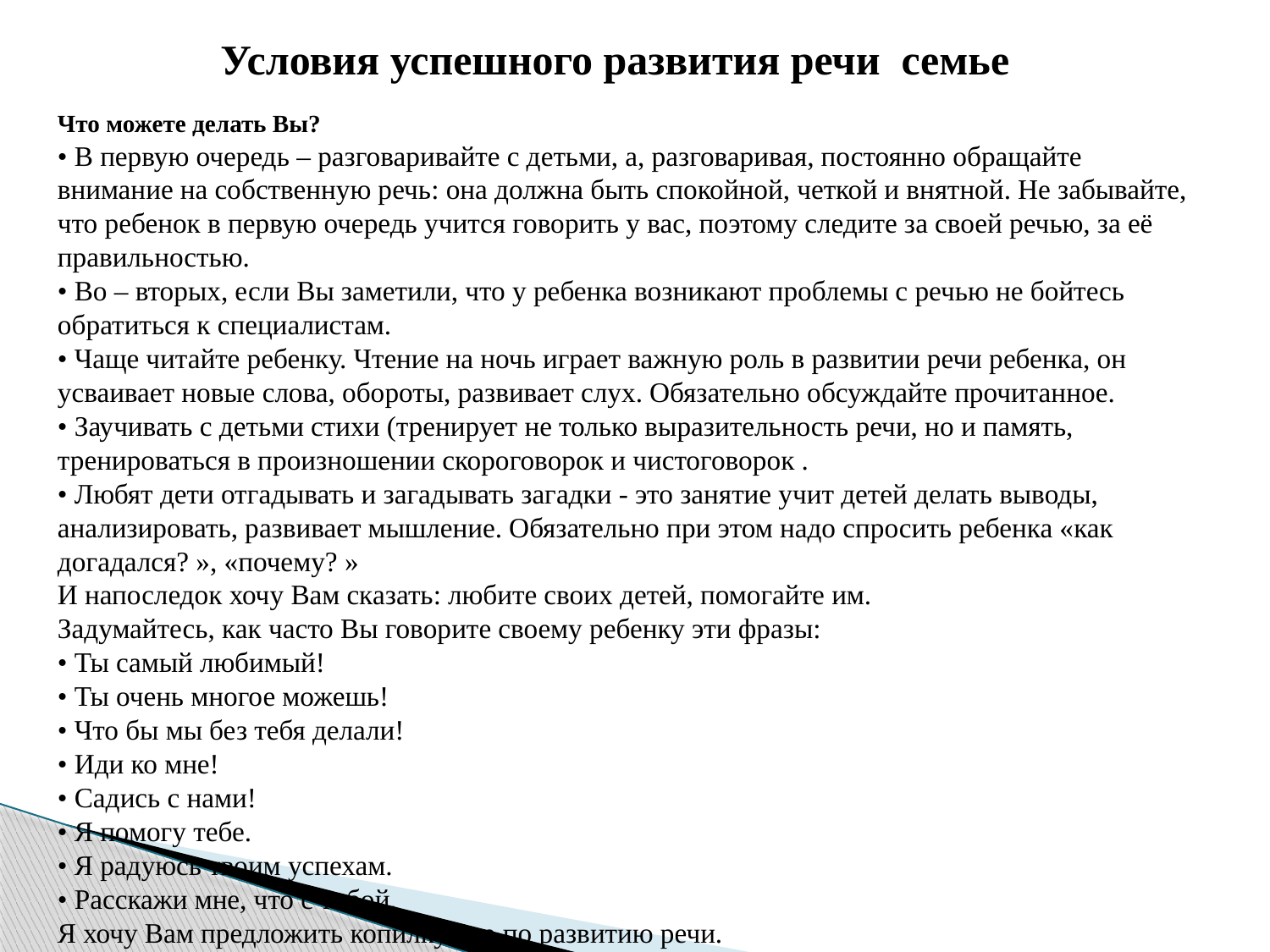

Условия успешного развития речи  семье

Что можете делать Вы?
• В первую очередь – разговаривайте с детьми, а, разговаривая, постоянно обращайте внимание на собственную речь: она должна быть спокойной, четкой и внятной. Не забывайте, что ребенок в первую очередь учится говорить у вас, поэтому следите за своей речью, за её правильностью.
• Во – вторых, если Вы заметили, что у ребенка возникают проблемы с речью не бойтесь обратиться к специалистам.
• Чаще читайте ребенку. Чтение на ночь играет важную роль в развитии речи ребенка, он усваивает новые слова, обороты, развивает слух. Обязательно обсуждайте прочитанное.
• Заучивать с детьми стихи (тренирует не только выразительность речи, но и память, тренироваться в произношении скороговорок и чистоговорок .
• Любят дети отгадывать и загадывать загадки - это занятие учит детей делать выводы, анализировать, развивает мышление. Обязательно при этом надо спросить ребенка «как догадался? », «почему? »
И напоследок хочу Вам сказать: любите своих детей, помогайте им.
Задумайтесь, как часто Вы говорите своему ребенку эти фразы:
• Ты самый любимый!
• Ты очень многое можешь!
• Что бы мы без тебя делали!
• Иди ко мне!
• Садись с нами!
• Я помогу тебе.
• Я радуюсь твоим успехам.
• Расскажи мне, что с тобой.
Я хочу Вам предложить копилку игр по развитию речи.